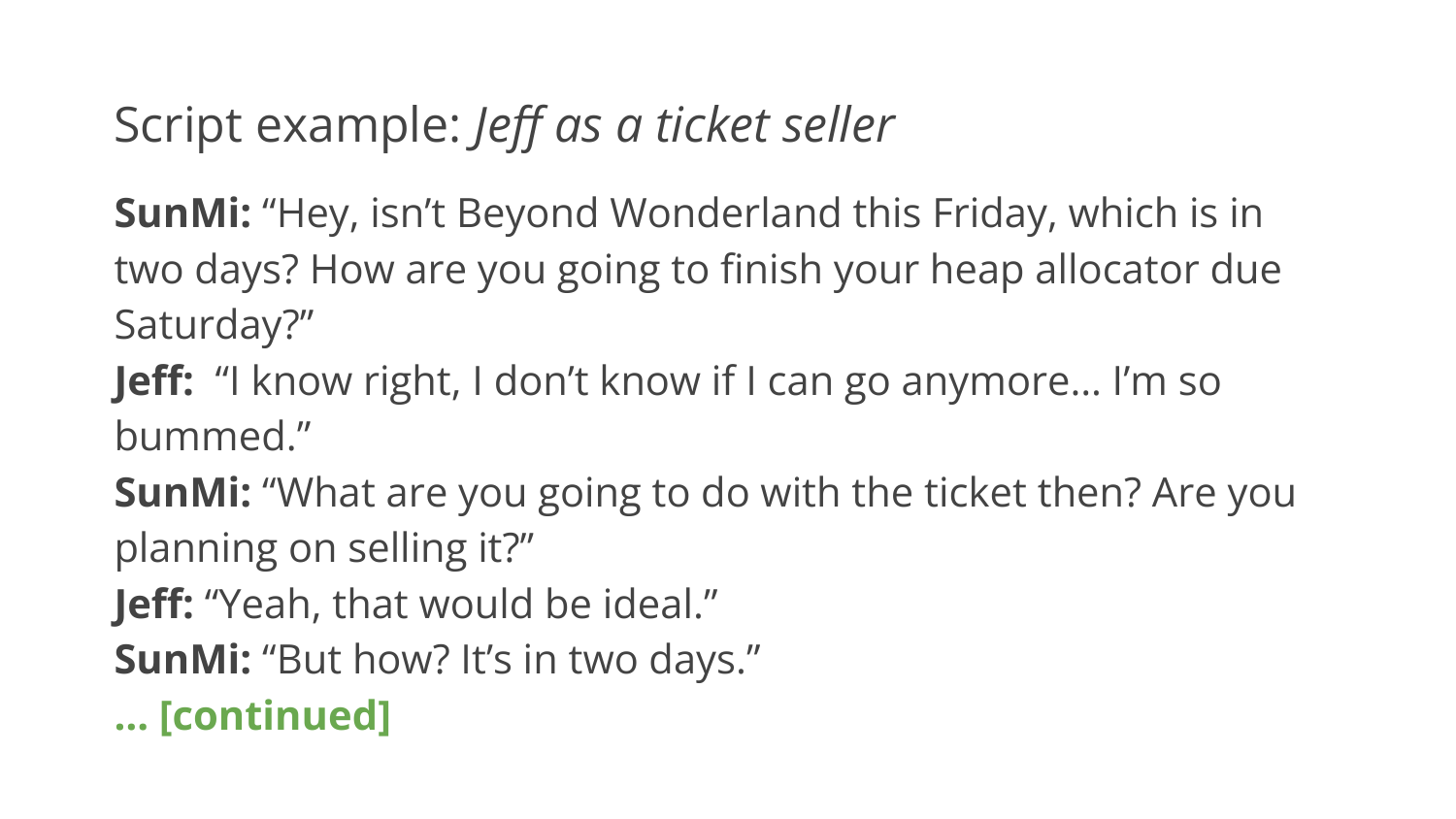

Script example: Jeff as a ticket seller

SunMi: “Hey, isn’t Beyond Wonderland this Friday, which is in two days? How are you going to finish your heap allocator due Saturday?”
Jeff:  “I know right, I don’t know if I can go anymore… I’m so bummed.”
SunMi: “What are you going to do with the ticket then? Are you planning on selling it?”
Jeff: “Yeah, that would be ideal.”
SunMi: “But how? It’s in two days.”
… [continued]